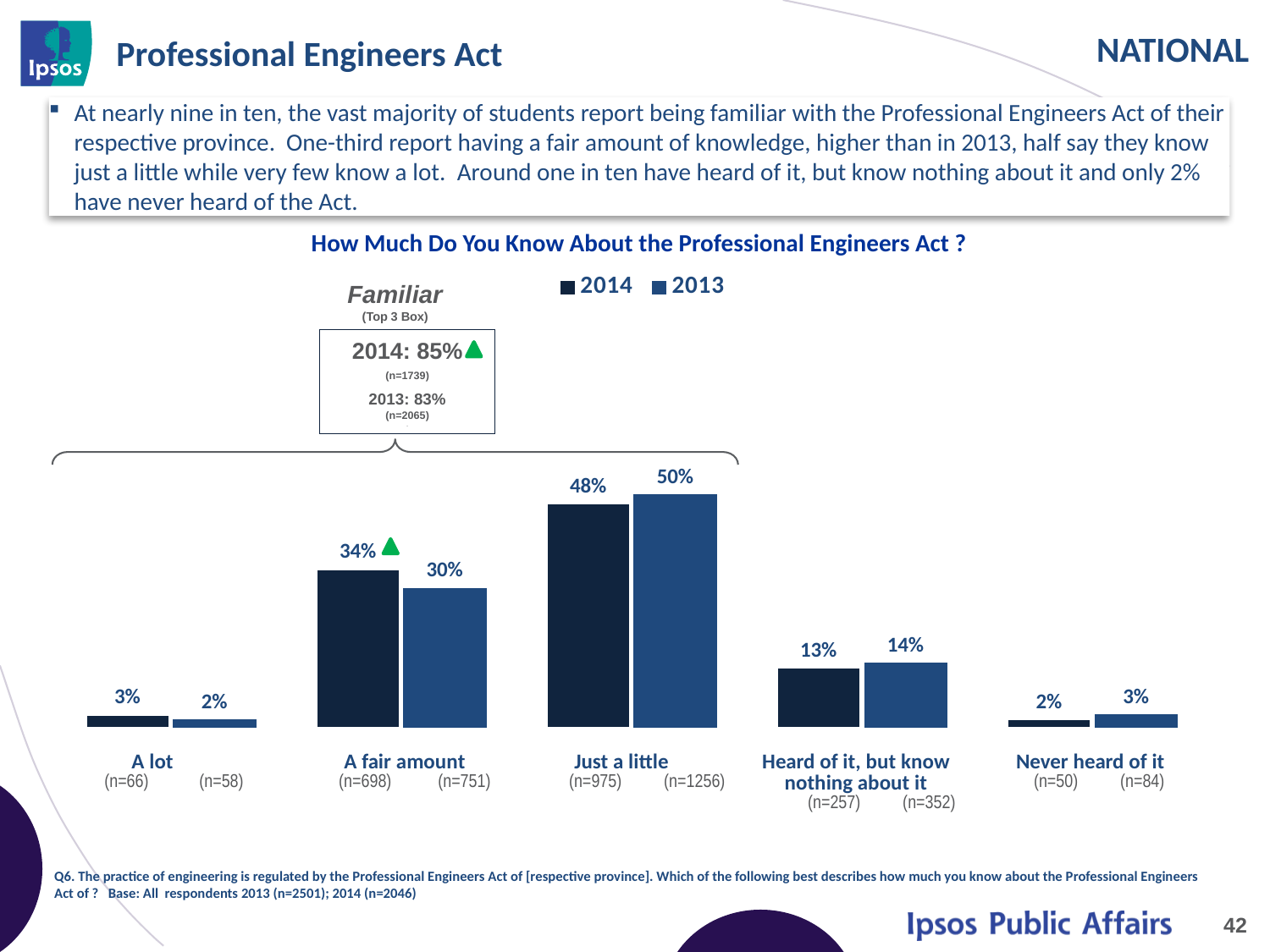

# Professional Engineers Act
At nearly nine in ten, the vast majority of students report being familiar with the Professional Engineers Act of their respective province.  One-third report having a fair amount of knowledge, higher than in 2013, half say they know just a little while very few know a lot.  Around one in ten have heard of it, but know nothing about it and only 2% have never heard of the Act.

How Much Do You Know About the Professional Engineers Act ?

[unsupported chart]

Familiar
(Top 3 Box)
2014: 85%
(n=1739)
2013: 83%
(n=2065)

x

| A lot (n=66) (n=58) | A fair amount (n=698) (n=751) | Just a little (n=975) (n=1256) | Heard of it, but know nothing about it (n=257) (n=352) | Never heard of it (n=50) (n=84) |
| --- | --- | --- | --- | --- |
Q6. The practice of engineering is regulated by the Professional Engineers Act of [respective province]. Which of the following best describes how much you know about the Professional Engineers Act of ?   Base: All  respondents 2013 (n=2501); 2014 (n=2046)
42